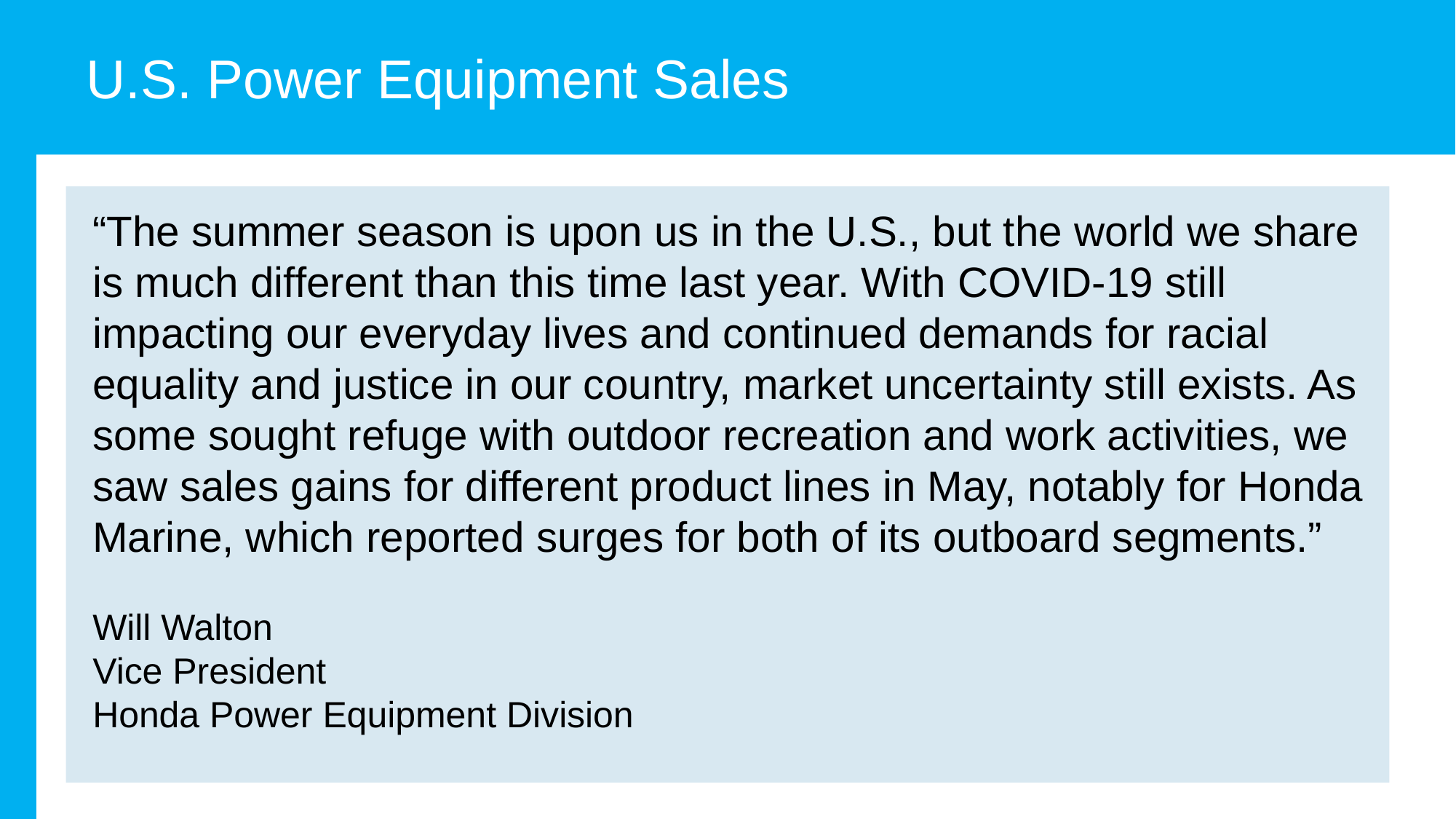

U.S. Power Equipment Sales

“The summer season is upon us in the U.S., but the world we share is much different than this time last year. With COVID-19 still impacting our everyday lives and continued demands for racial equality and justice in our country, market uncertainty still exists. As some sought refuge with outdoor recreation and work activities, we saw sales gains for different product lines in May, notably for Honda Marine, which reported surges for both of its outboard segments.”

Will Walton
Vice President
Honda Power Equipment Division